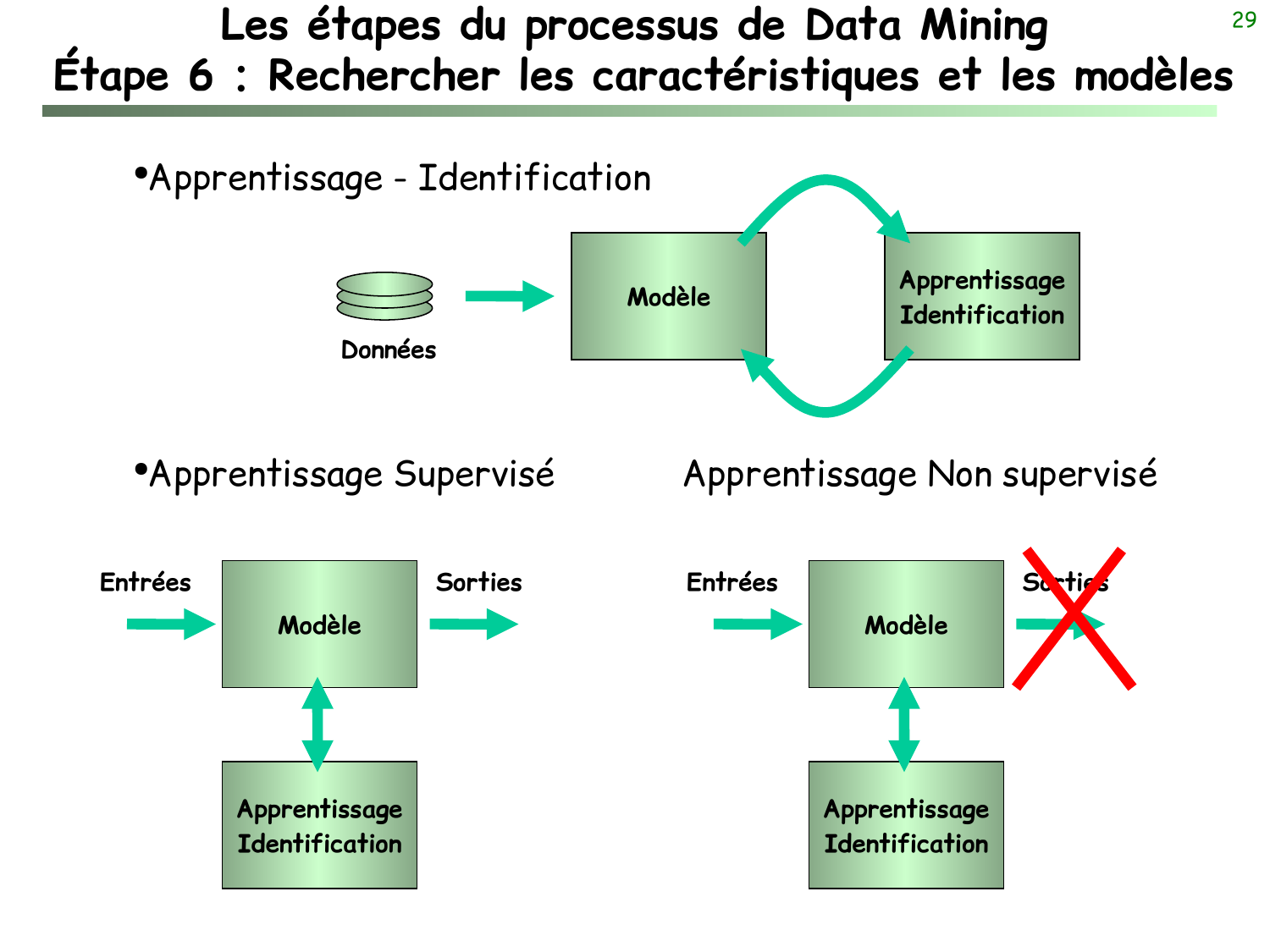

29
# Les étapes du processus de Data Mining Étape 6 : Rechercher les caractéristiques et les modèles
Apprentissage - Identification

Apprentissage Supervisé            Apprentissage Non supervisé

Modèle
Apprentissage
Identification

Données

Entrées
Modèle
Sorties
Entrées
Modèle
Sorties

Apprentissage
Identification
Apprentissage
Identification